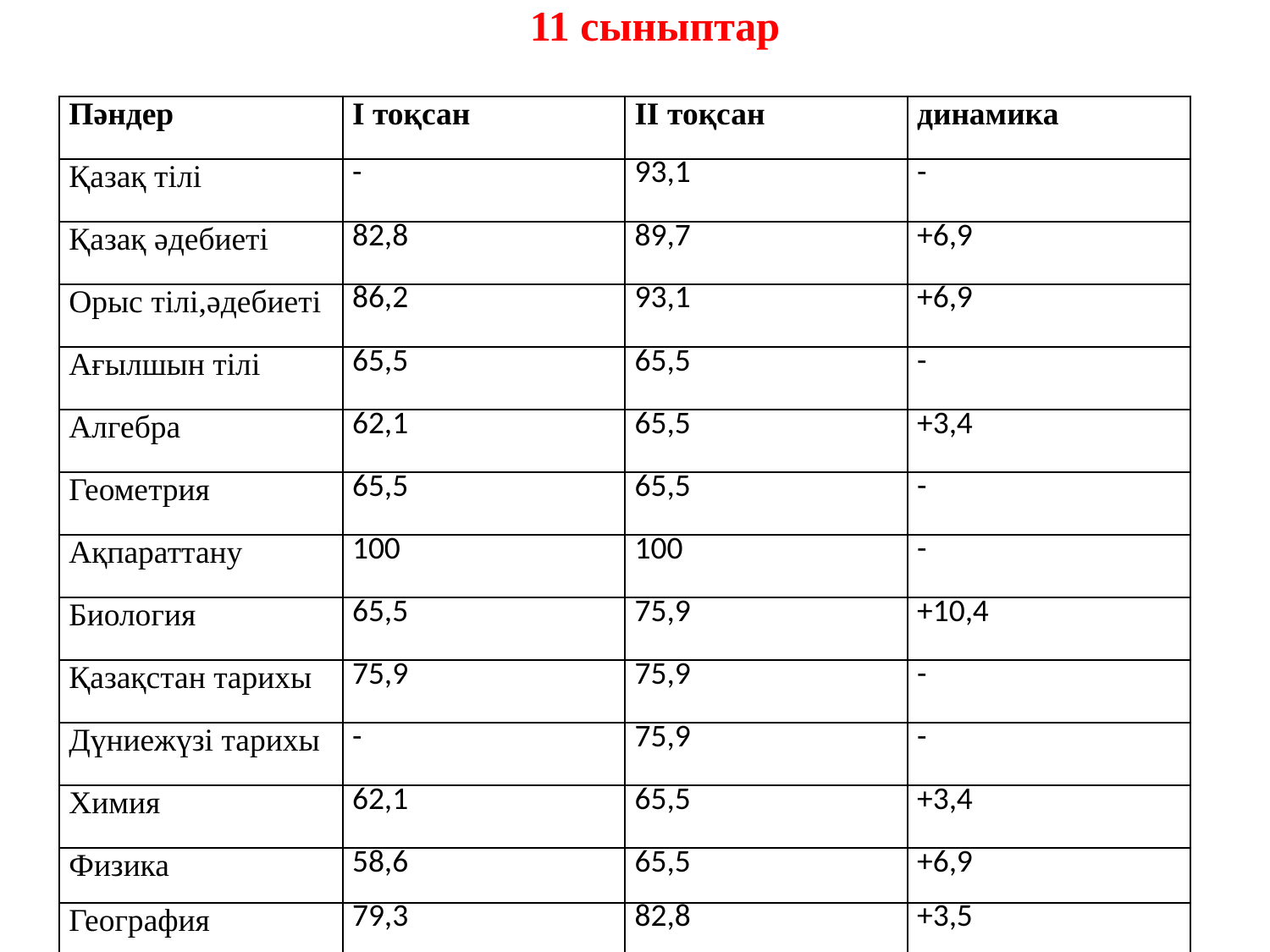

11 сыныптар

| Пәндер | I тоқсан | II тоқсан | динамика |
| --- | --- | --- | --- |
| Қазақ тілі | - | 93,1 | - |
| Қазақ әдебиеті | 82,8 | 89,7 | +6,9 |
| Орыс тілі,әдебиеті | 86,2 | 93,1 | +6,9 |
| Ағылшын тілі | 65,5 | 65,5 | - |
| Алгебра | 62,1 | 65,5 | +3,4 |
| Геометрия | 65,5 | 65,5 | - |
| Ақпараттану | 100 | 100 | - |
| Биология | 65,5 | 75,9 | +10,4 |
| Қазақстан тарихы | 75,9 | 75,9 | - |
| Дүниежүзі тарихы | - | 75,9 | - |
| Химия | 62,1 | 65,5 | +3,4 |
| Физика | 58,6 | 65,5 | +6,9 |
| География | 79,3 | 82,8 | +3,5 |